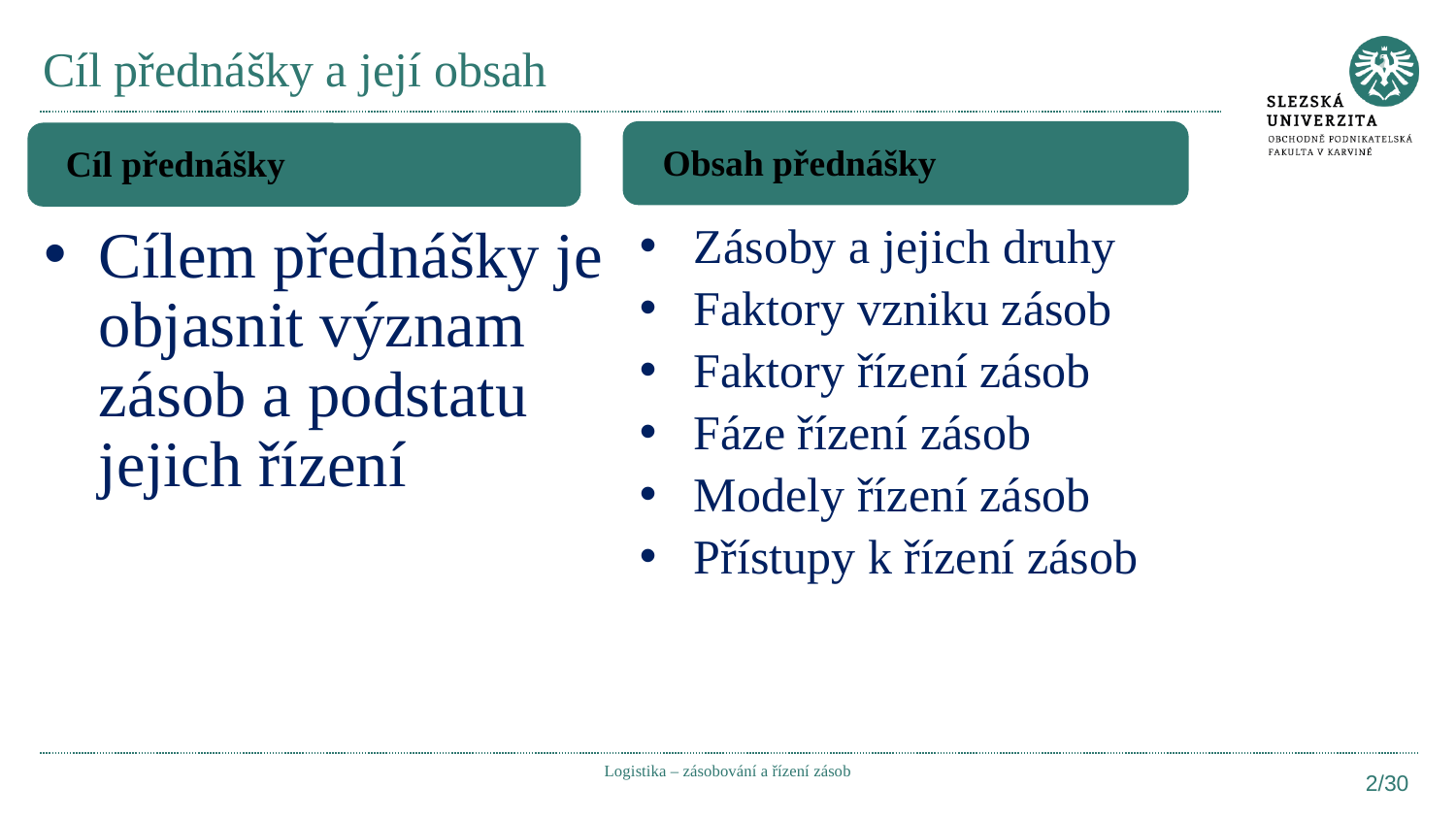

# Cíl přednášky a její obsah

Obsah přednášky
Cíl přednášky
Cílem přednášky je objasnit význam zásob a podstatu jejich řízení
Zásoby a jejich druhy
Faktory vzniku zásob
Faktory řízení zásob
Fáze řízení zásob
Modely řízení zásob
Přístupy k řízení zásob
Logistika – zásobování a řízení zásob
2/30